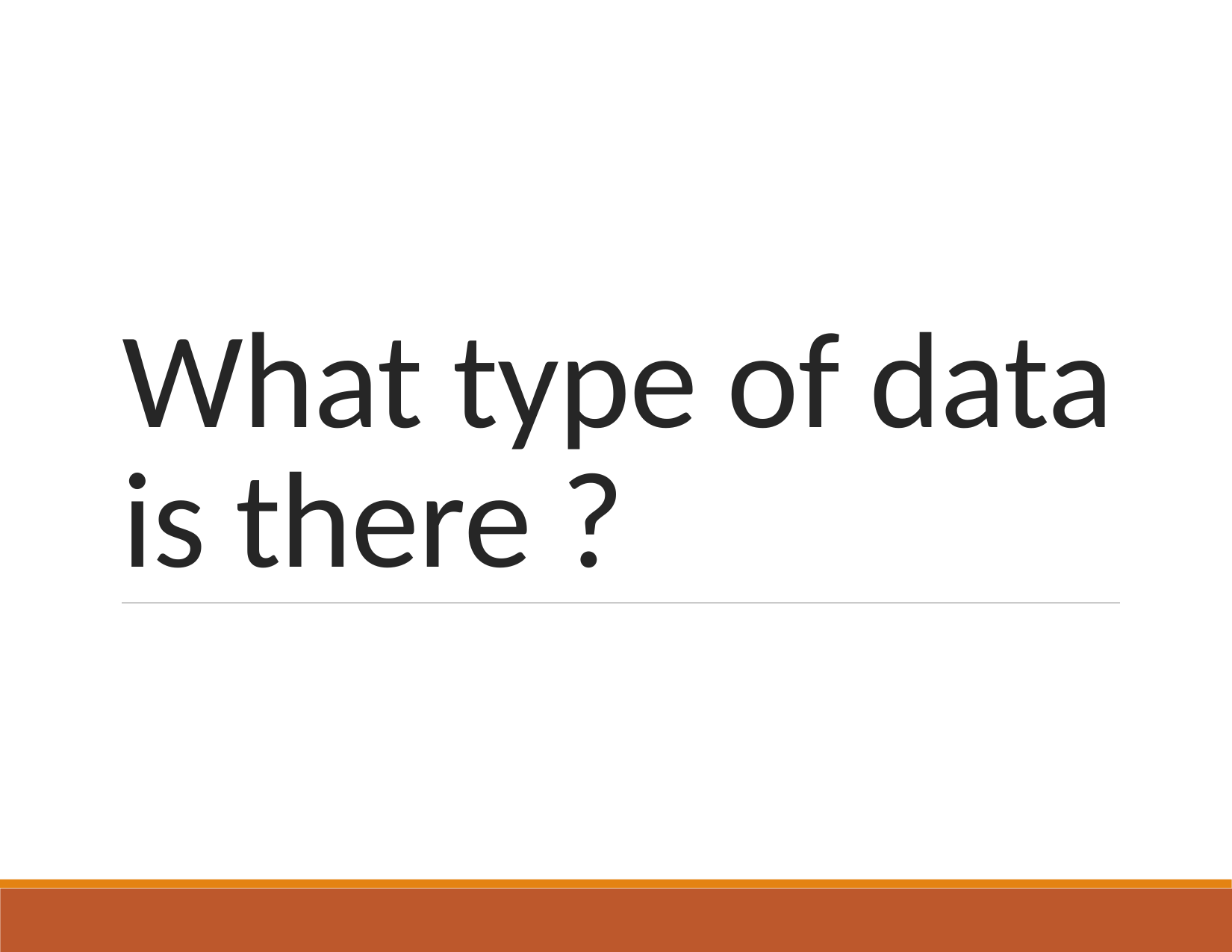

# What type of data is there ?